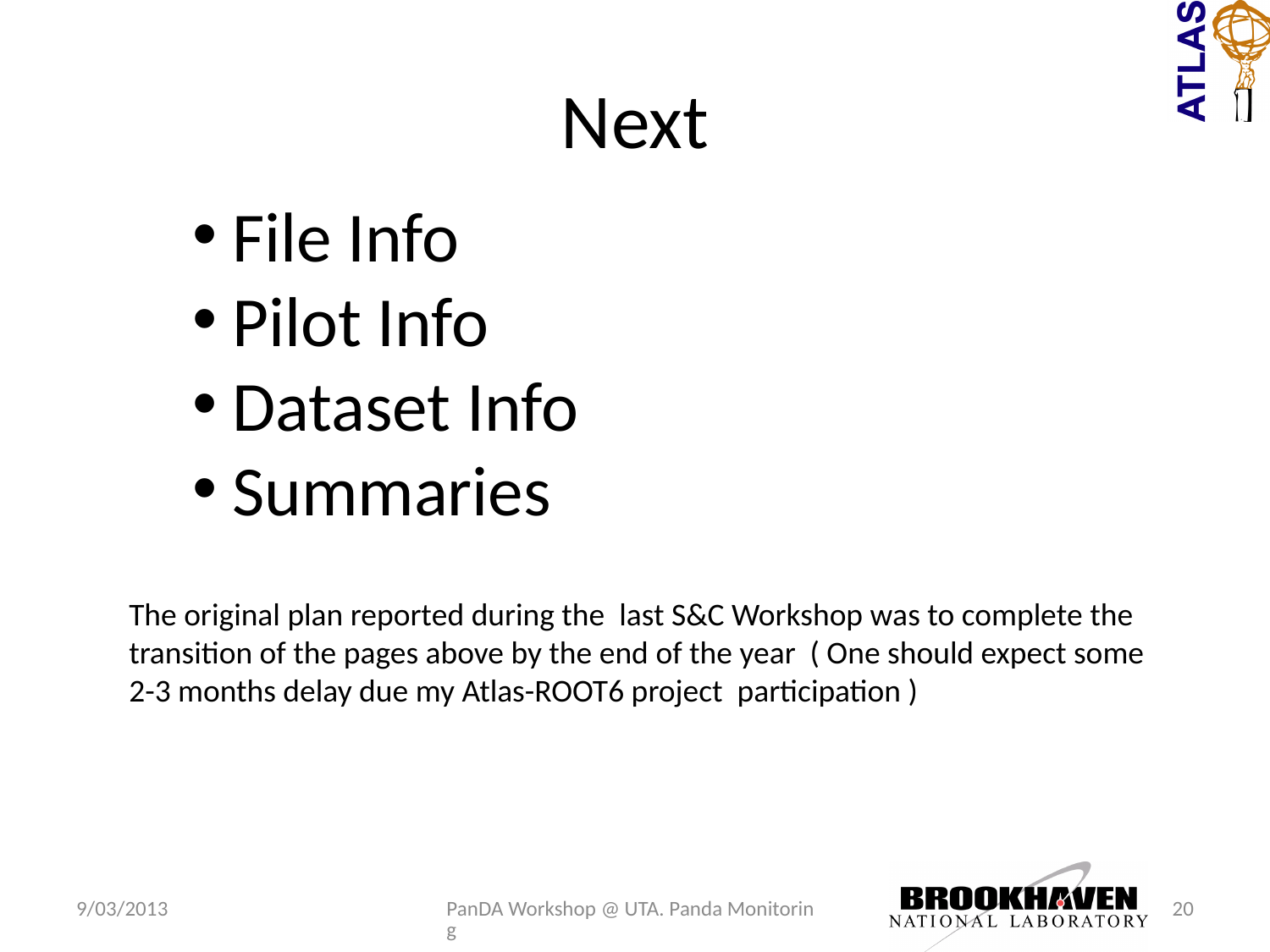

# Next
File Info
Pilot Info
Dataset Info
Summaries
The original plan reported during the  last S&C Workshop was to complete the transition of the pages above by the end of the year  ( One should expect some 2-3 months delay due my Atlas-ROOT6 project  participation )
9/03/2013
PanDA Workshop @ UTA. Panda Monitoring
20